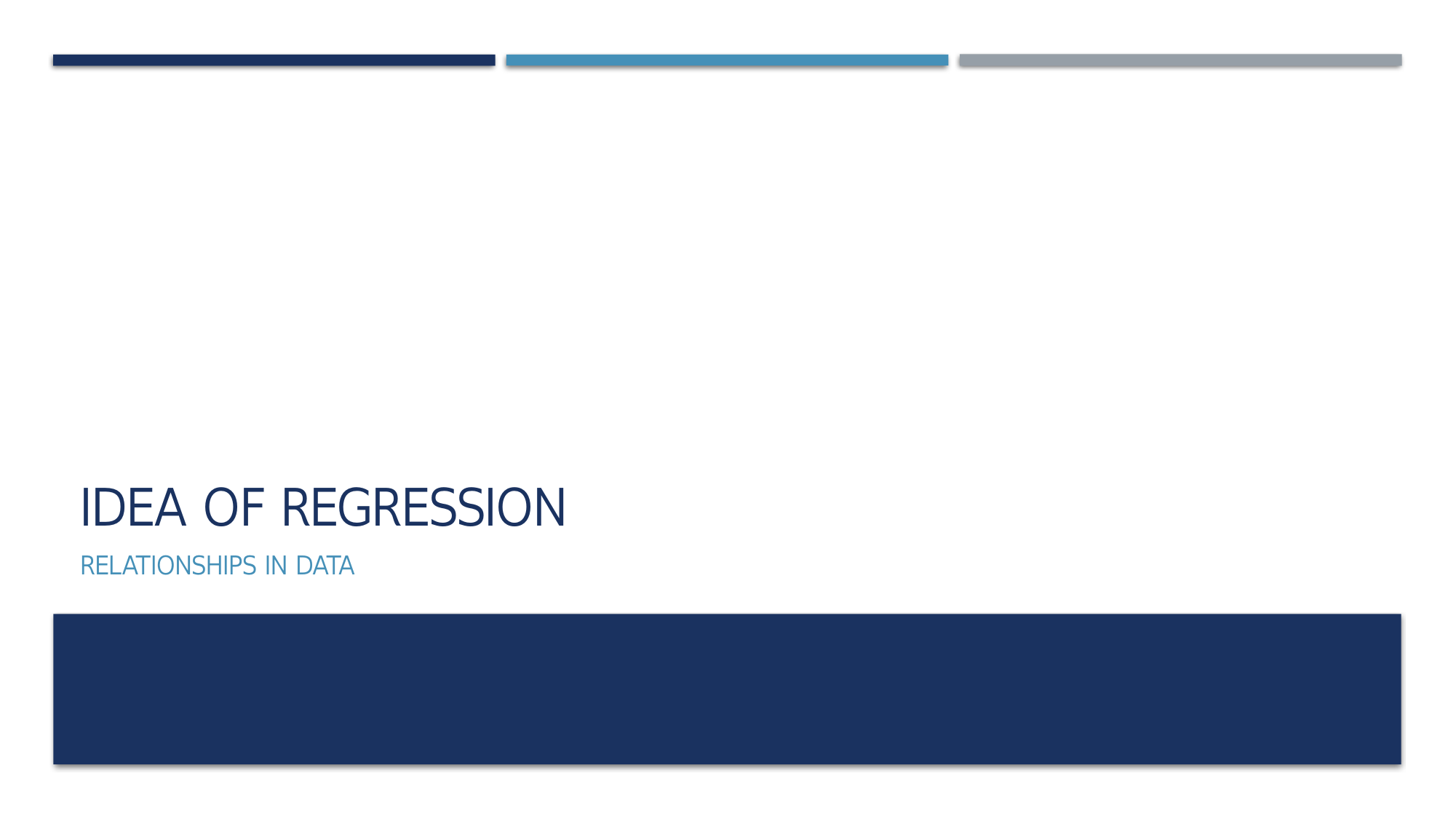

# Idea of Regression
Relationships in Data